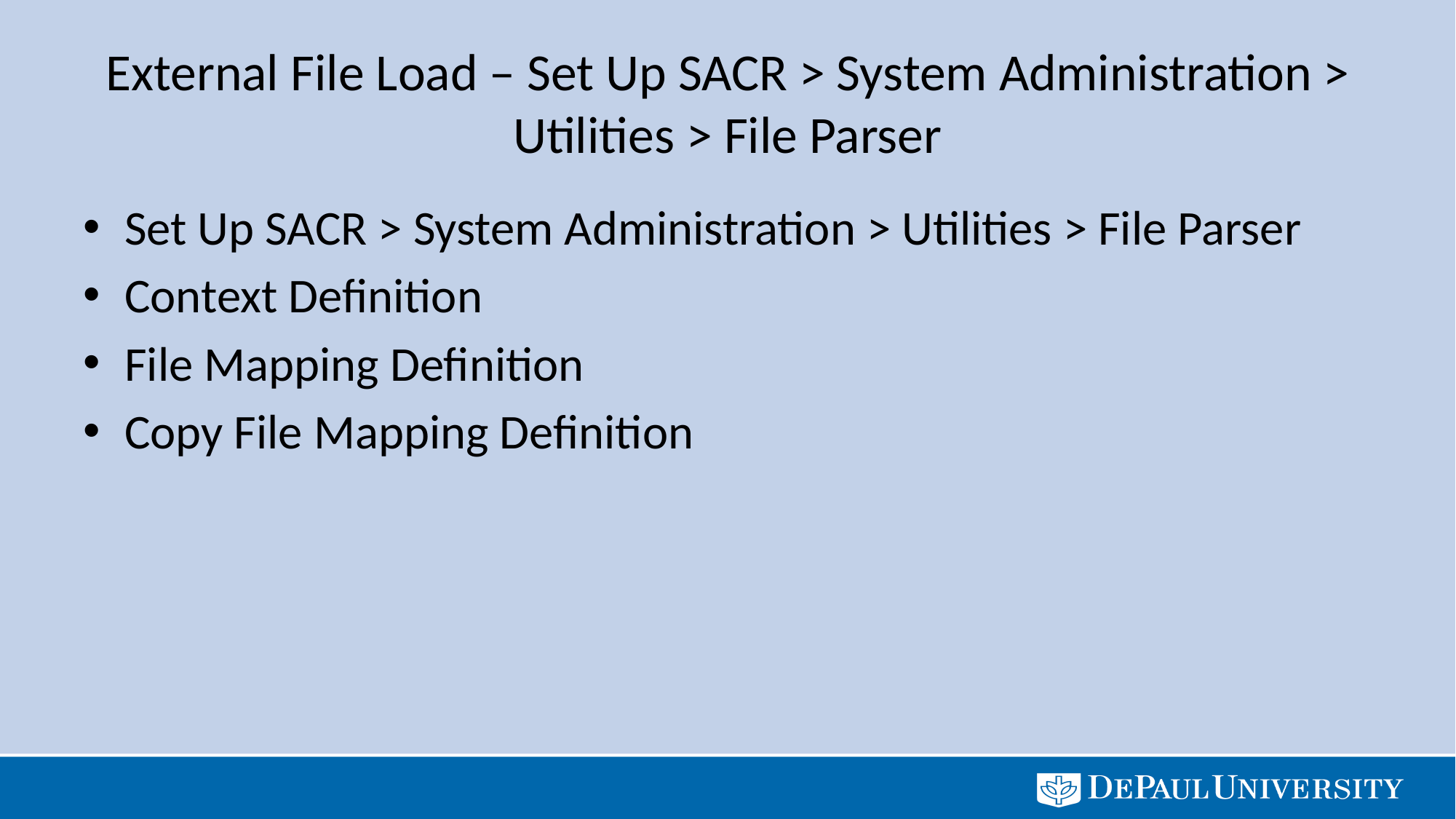

# External File Load – Set Up SACR > System Administration > Utilities > File Parser
Set Up SACR > System Administration > Utilities > File Parser
Context Definition
File Mapping Definition
Copy File Mapping Definition